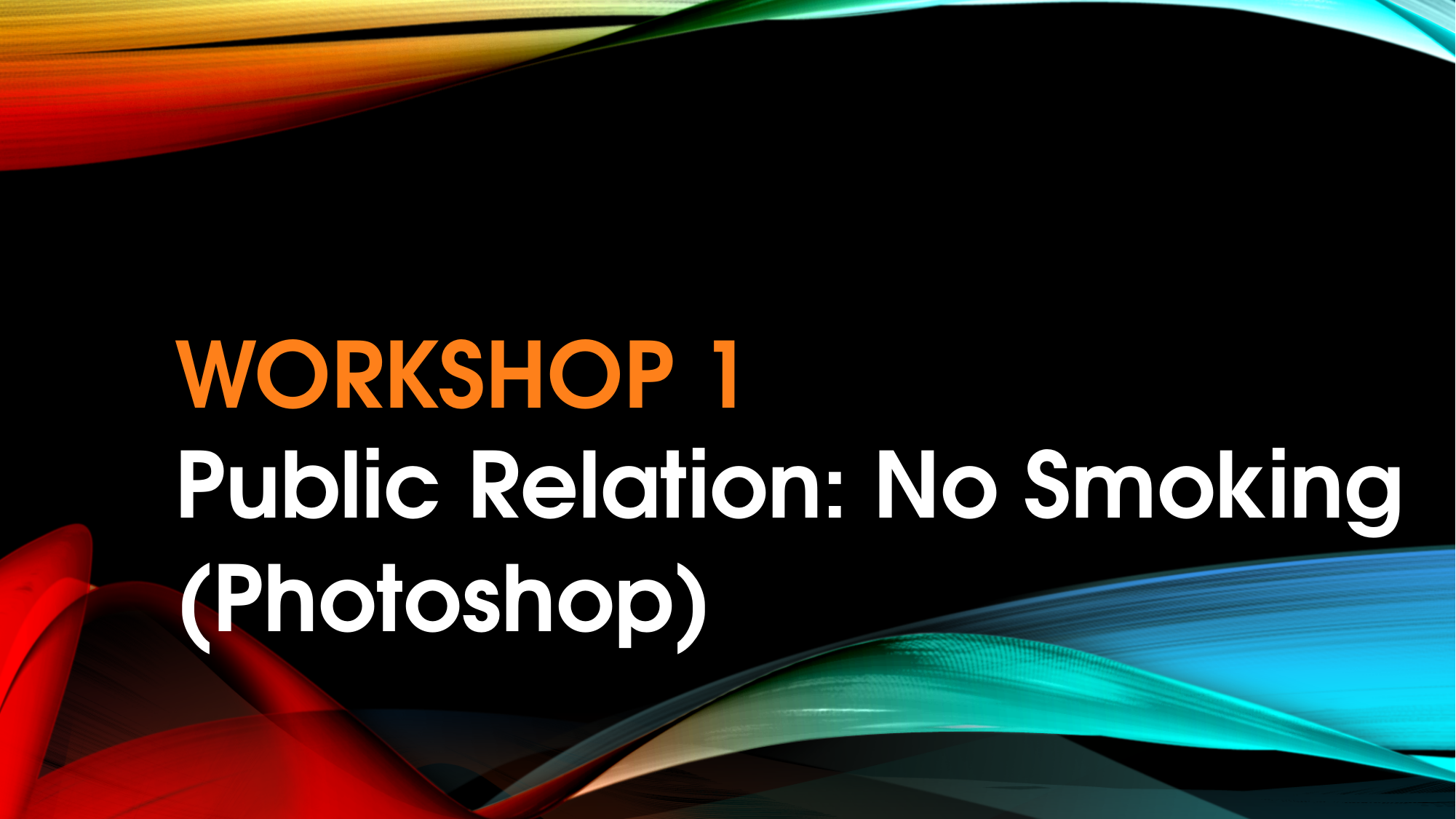

# Workshop 1
Public Relation: No Smoking
(Photoshop)